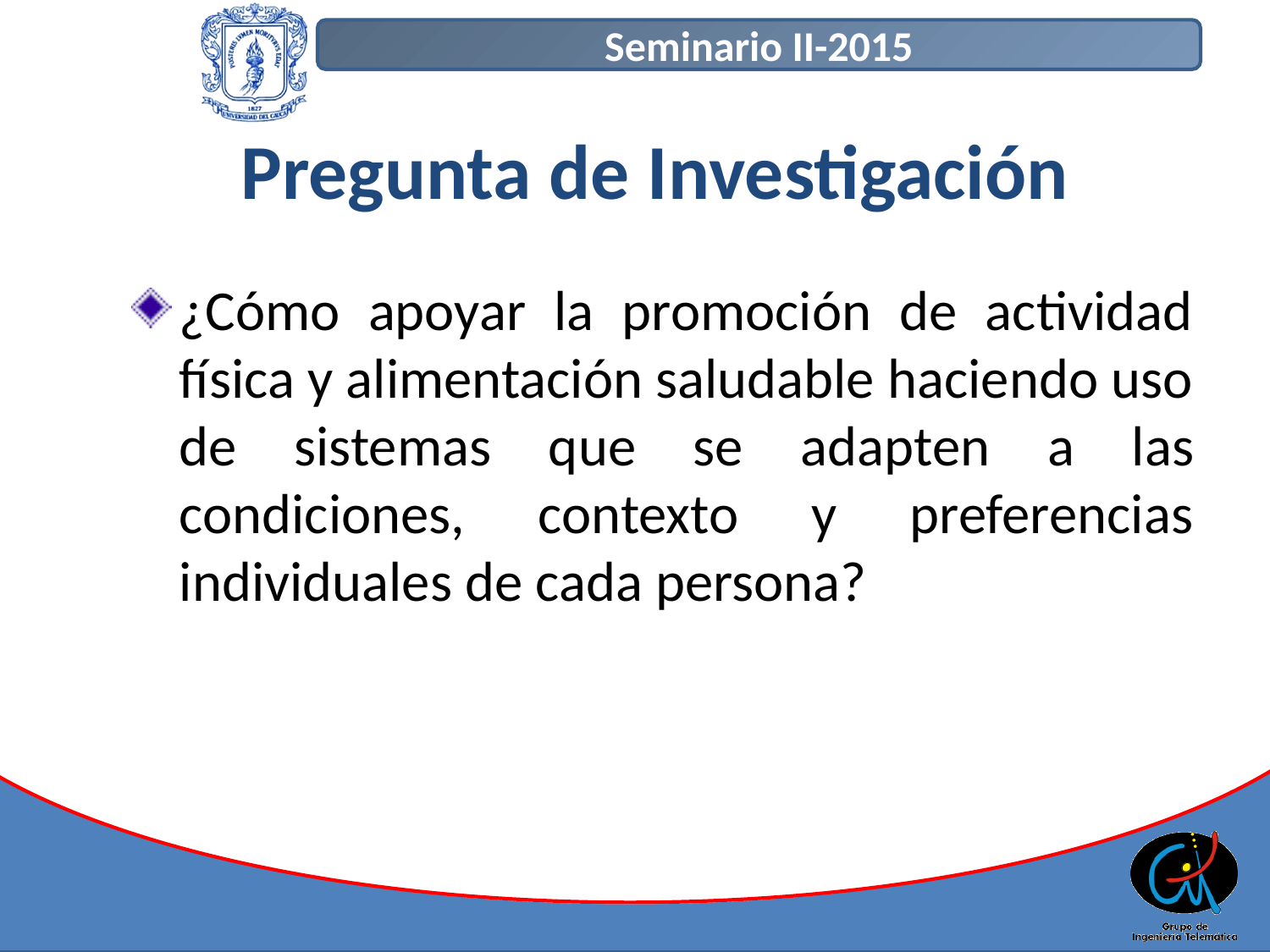

# Pregunta de Investigación
¿Cómo apoyar la promoción de actividad física y alimentación saludable haciendo uso de sistemas que se adapten a las condiciones, contexto y preferencias individuales de cada persona?